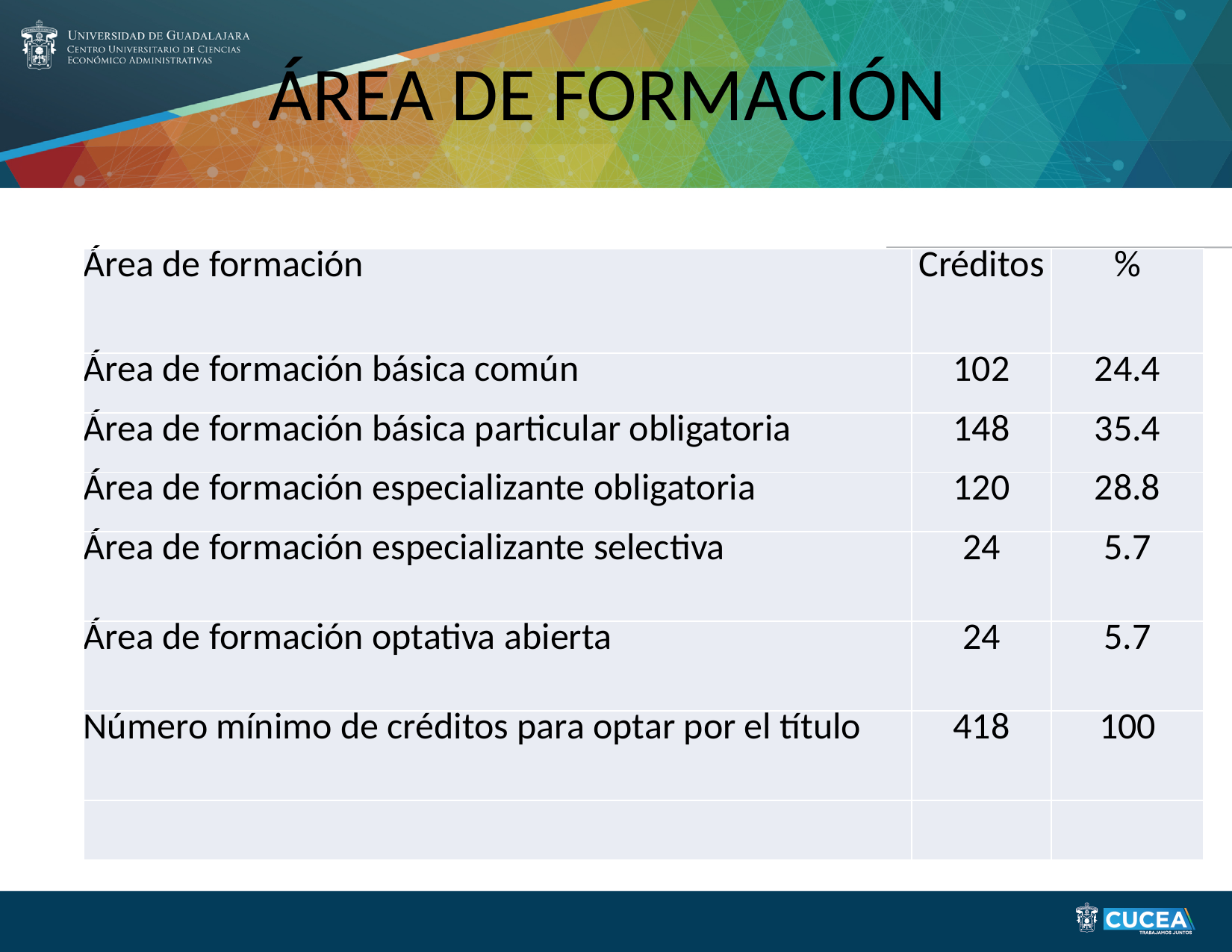

# ÁREA DE FORMACIÓN
| Área de formación | Créditos | % |
| --- | --- | --- |
| Área de formación básica común | 102 | 24.4 |
| Área de formación básica particular obligatoria | 148 | 35.4 |
| Área de formación especializante obligatoria | 120 | 28.8 |
| Área de formación especializante selectiva | 24 | 5.7 |
| Área de formación optativa abierta | 24 | 5.7 |
| Número mínimo de créditos para optar por el título | 418 | 100 |
|  |  |  |